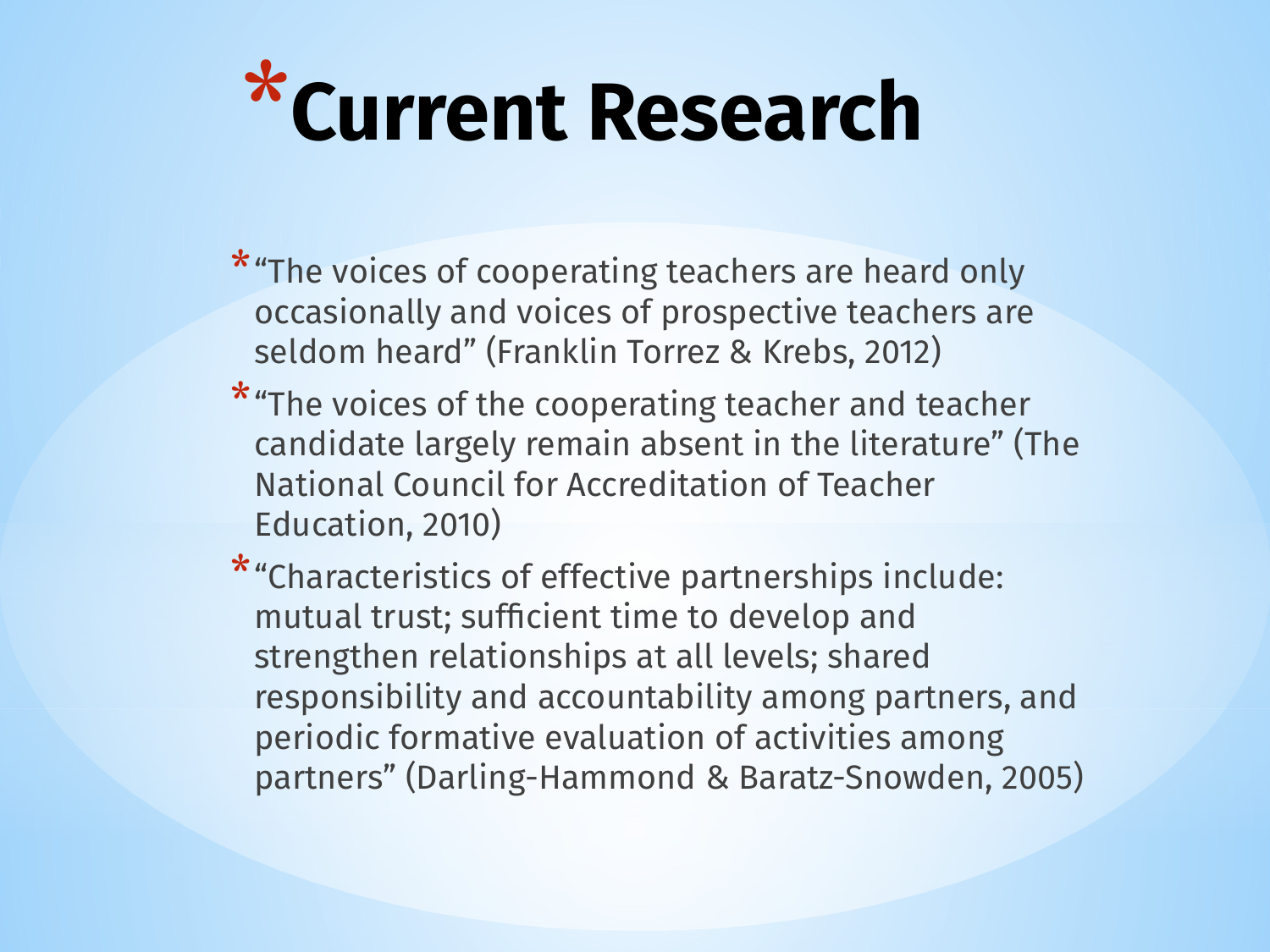

# Current Research
“The voices of cooperating teachers are heard only occasionally and voices of prospective teachers are seldom heard” (Franklin Torrez & Krebs, 2012)
“The voices of the cooperating teacher and teacher candidate largely remain absent in the literature” (The National Council for Accreditation of Teacher Education, 2010)
“Characteristics of effective partnerships include: mutual trust; sufficient time to develop and strengthen relationships at all levels; shared responsibility and accountability among partners, and periodic formative evaluation of activities among partners” (Darling-Hammond & Baratz-Snowden, 2005)